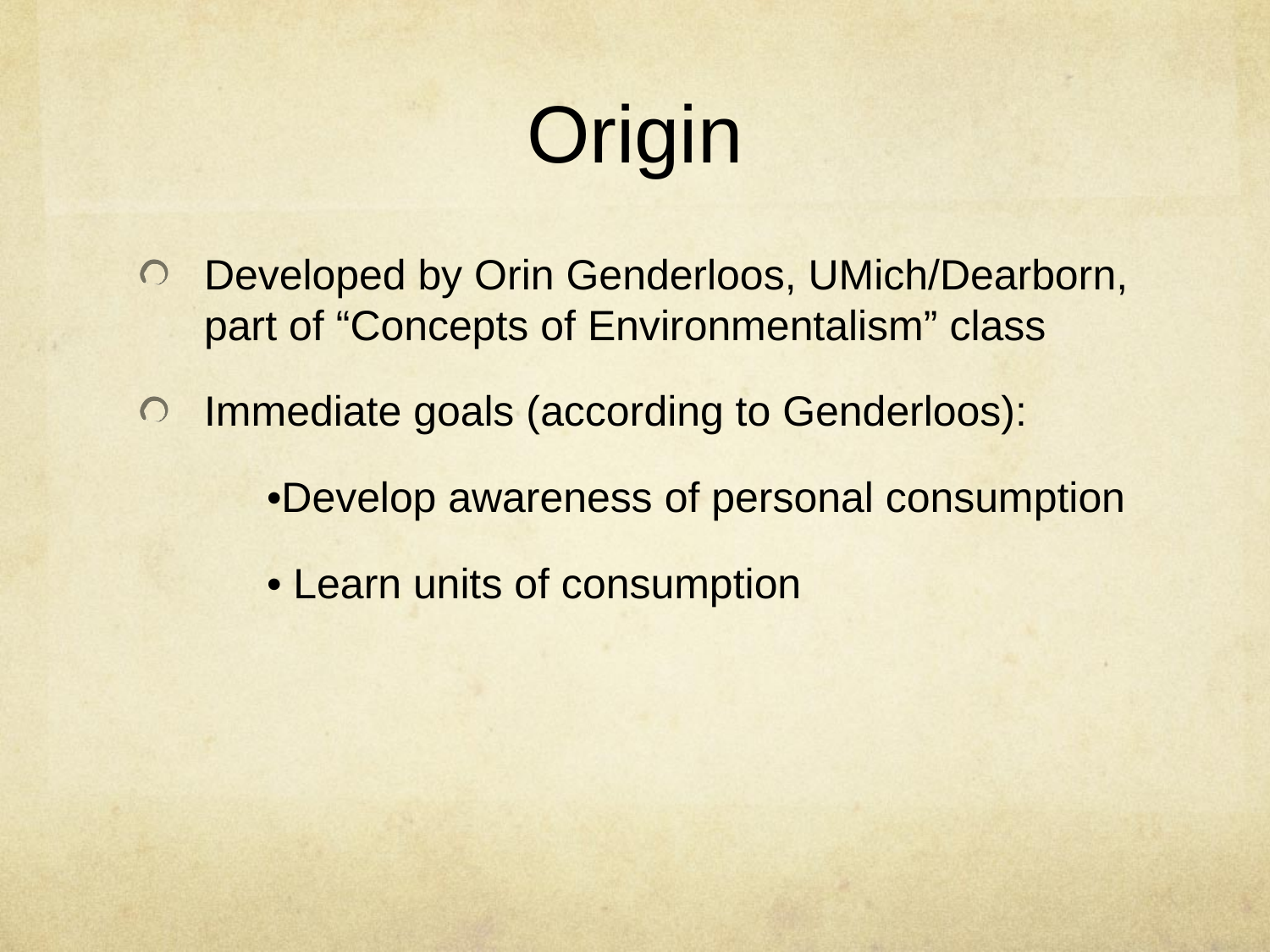

# Origin
Developed by Orin Genderloos, UMich/Dearborn, part of “Concepts of Environmentalism” class
Immediate goals (according to Genderloos):
	•Develop awareness of personal consumption
	• Learn units of consumption